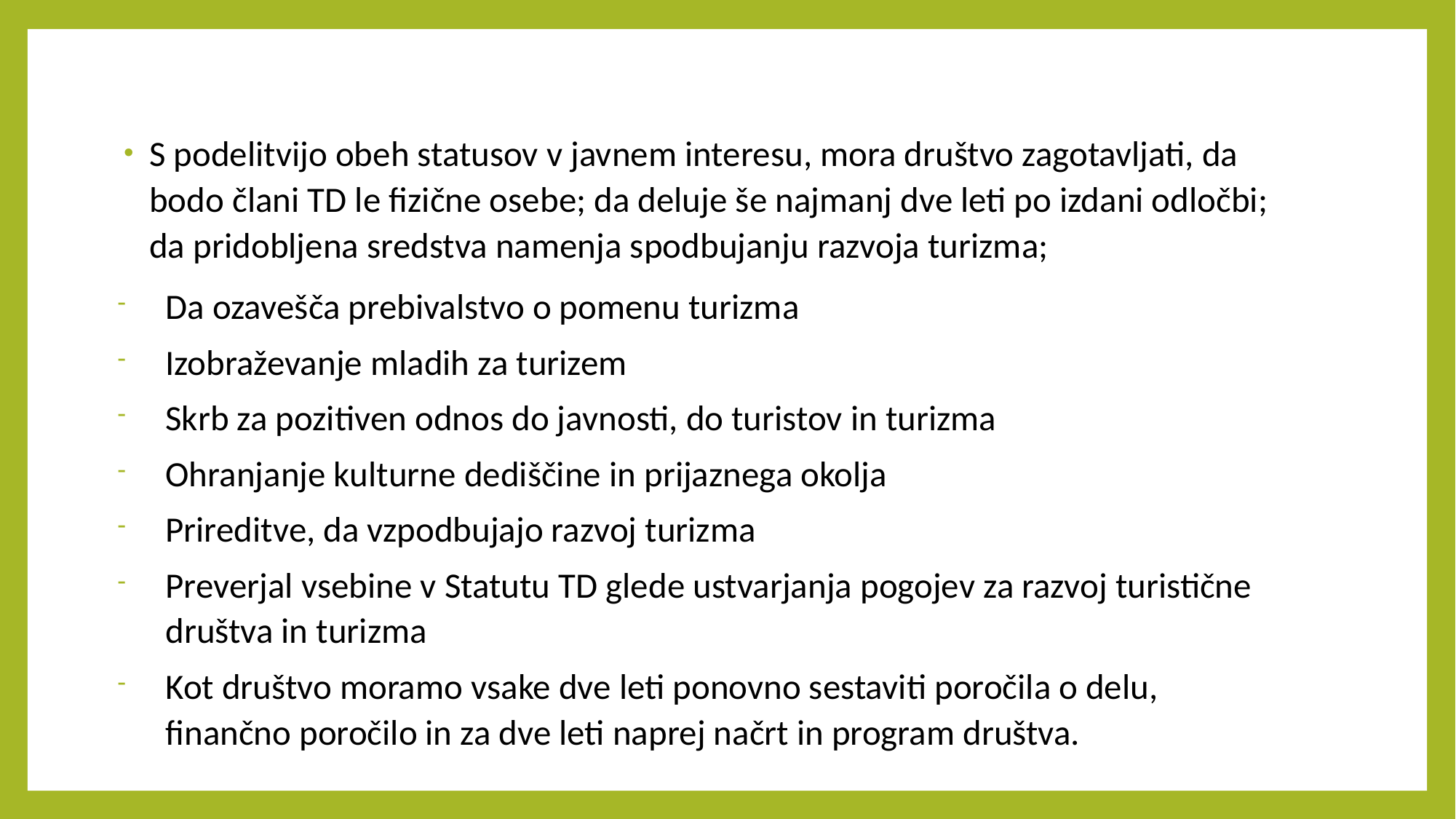

S podelitvijo obeh statusov v javnem interesu, mora društvo zagotavljati, da bodo člani TD le fizične osebe; da deluje še najmanj dve leti po izdani odločbi; da pridobljena sredstva namenja spodbujanju razvoja turizma;
Da ozavešča prebivalstvo o pomenu turizma
Izobraževanje mladih za turizem
Skrb za pozitiven odnos do javnosti, do turistov in turizma
Ohranjanje kulturne dediščine in prijaznega okolja
Prireditve, da vzpodbujajo razvoj turizma
Preverjal vsebine v Statutu TD glede ustvarjanja pogojev za razvoj turistične društva in turizma
Kot društvo moramo vsake dve leti ponovno sestaviti poročila o delu, finančno poročilo in za dve leti naprej načrt in program društva.